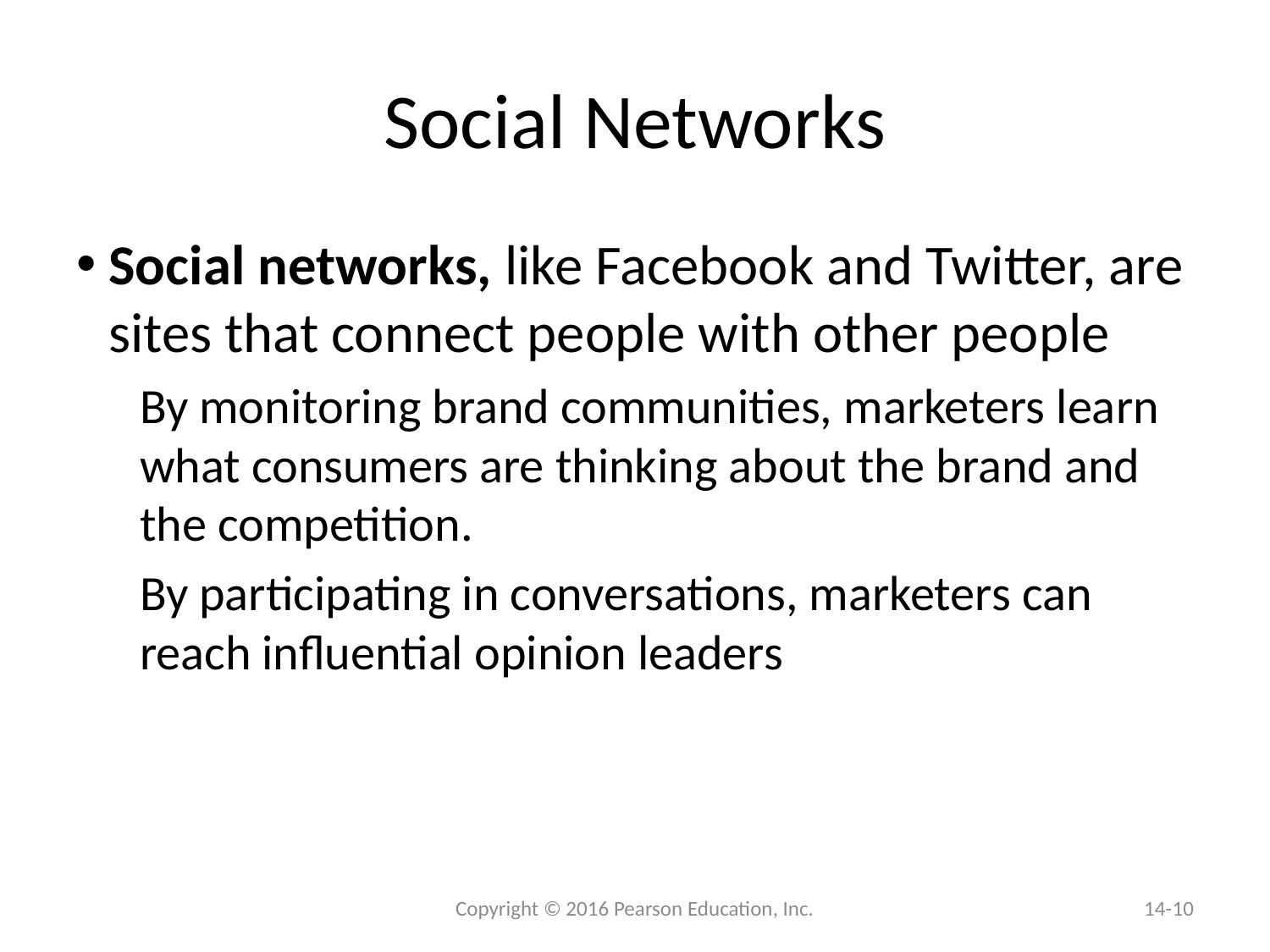

# Social Networks
Social networks, like Facebook and Twitter, are sites that connect people with other people
By monitoring brand communities, marketers learn what consumers are thinking about the brand and the competition.
By participating in conversations, marketers can reach influential opinion leaders

 Copyright © 2016 Pearson Education, Inc.
14-10